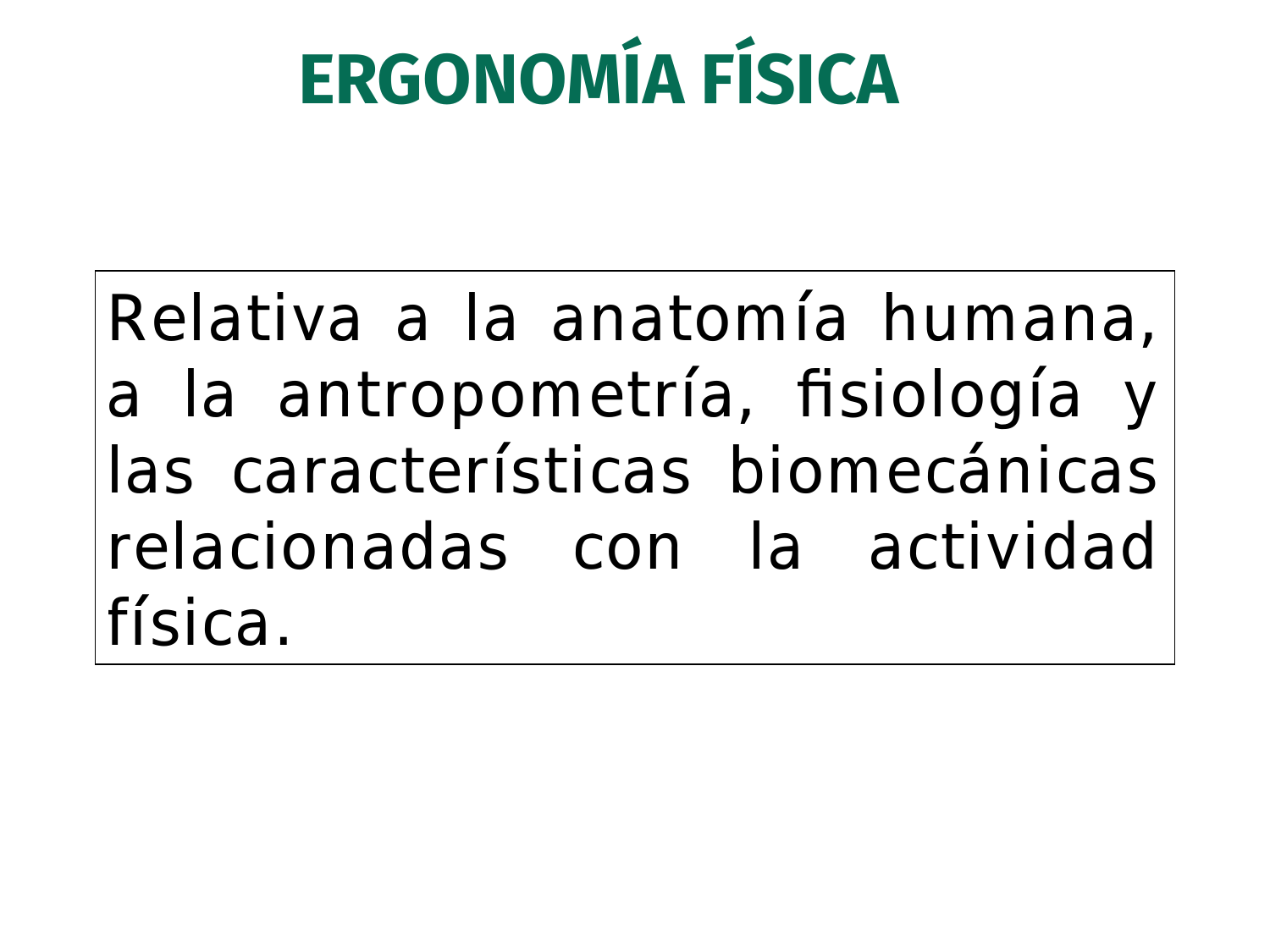

ERGONOMÍA FÍSICA
Relativa a la anatomía humana, a la antropometría, fisiología y las características biomecánicas relacionadas con la actividad física.